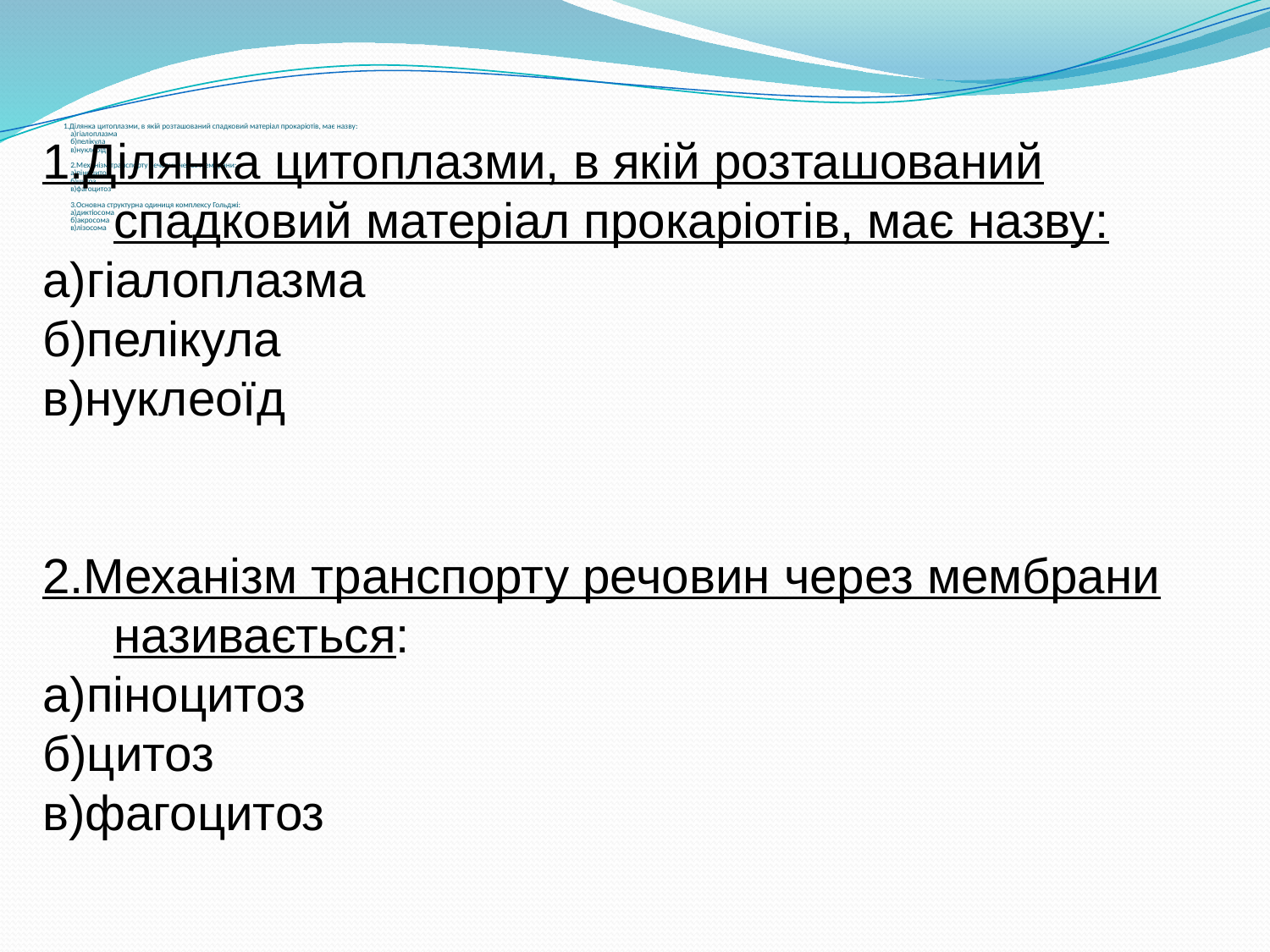

# 1.Ділянка цитоплазми, в якій розташований спадковий матеріал прокаріотів, має назву: а)гіалоплазма б)пелікула в)нуклеоїд 2.Механізм транспорту речовин через мембрани: а)піноцитоз б)цитоз в)фагоцитоз 3.Основна структурна одиниця комплексу Гольджі: а)диктіосома б)акросома в)лізосома
1.Ділянка цитоплазми, в якій розташований спадковий матеріал прокаріотів, має назву:
а)гіалоплазма
б)пелікула
в)нуклеоїд

2.Механізм транспорту речовин через мембрани називається:
а)піноцитоз
б)цитоз
в)фагоцитоз